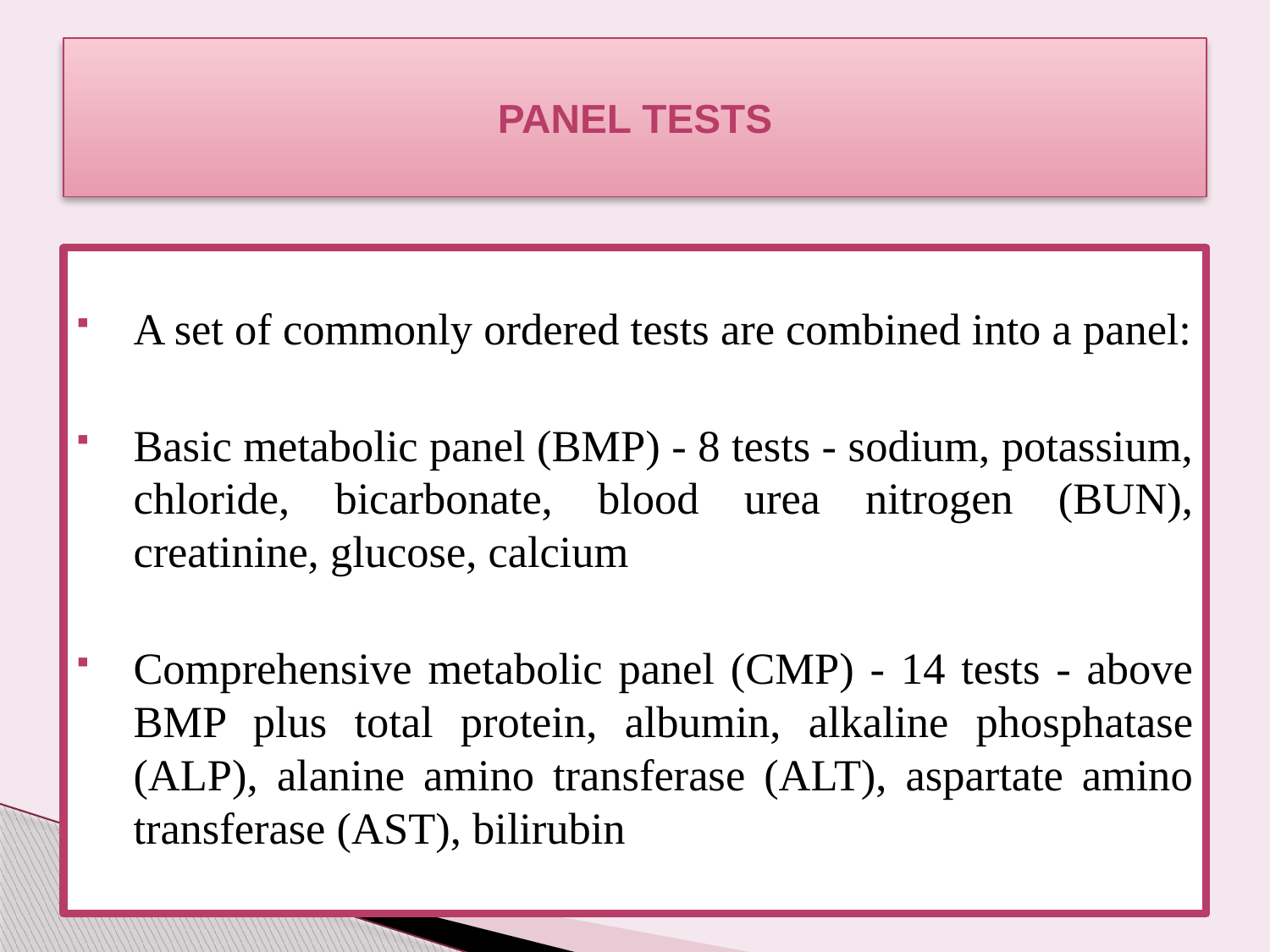

# Panel tests

A set of commonly ordered tests are combined into a panel:

Basic metabolic panel (BMP) - 8 tests - sodium, potassium, chloride, bicarbonate, blood urea nitrogen (BUN), creatinine, glucose, calcium

Comprehensive metabolic panel (CMP) - 14 tests - above BMP plus total protein, albumin, alkaline phosphatase (ALP), alanine amino transferase (ALT), aspartate amino transferase (AST), bilirubin